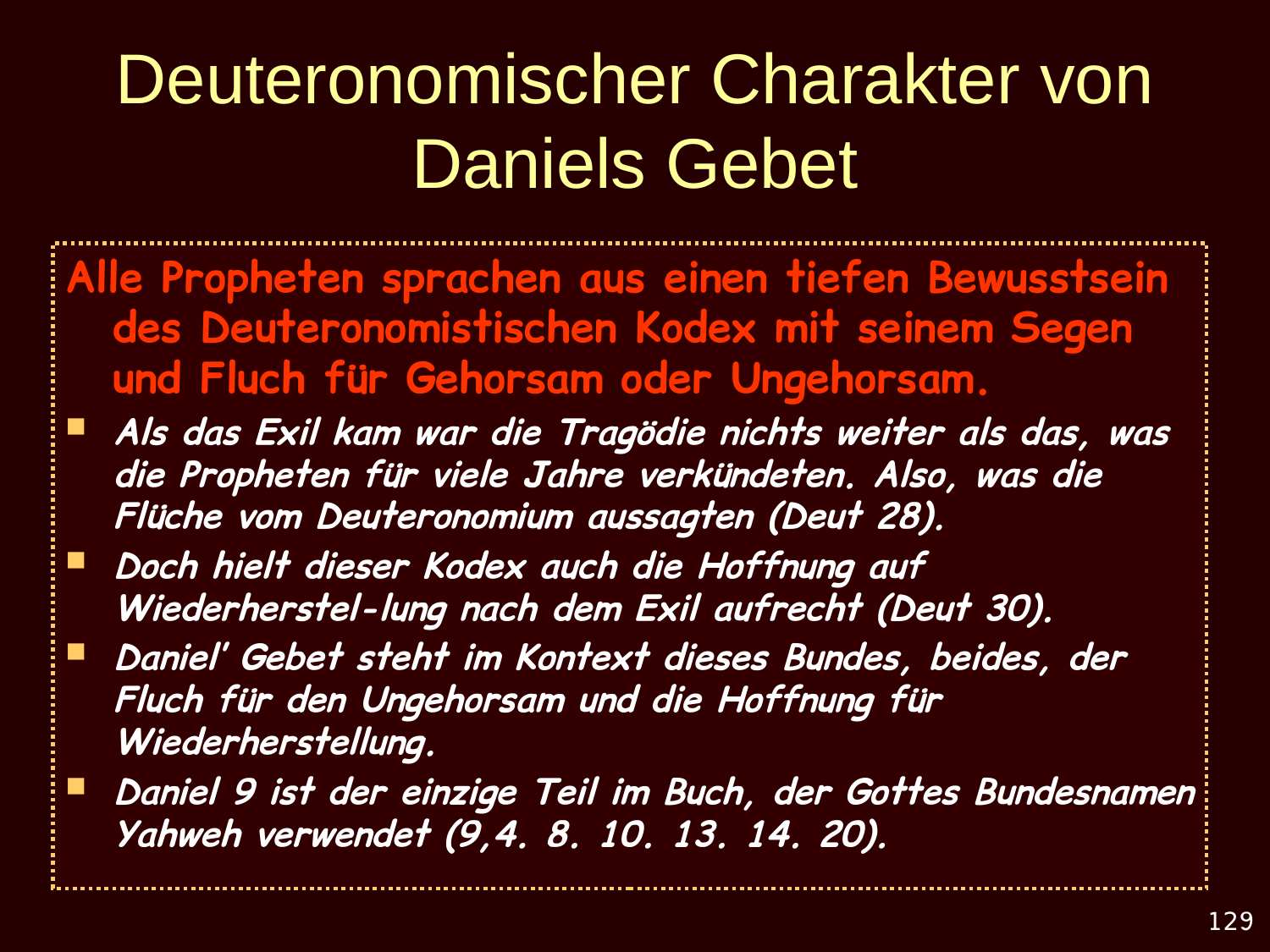

# Deuteronomischer Charakter von Daniels Gebet
Alle Propheten sprachen aus einen tiefen Bewusstsein des Deuteronomistischen Kodex mit seinem Segen und Fluch für Gehorsam oder Ungehorsam.
Als das Exil kam war die Tragödie nichts weiter als das, was die Propheten für viele Jahre verkündeten. Also, was die Flüche vom Deuteronomium aussagten (Deut 28).
Doch hielt dieser Kodex auch die Hoffnung auf Wiederherstel-lung nach dem Exil aufrecht (Deut 30).
Daniel’ Gebet steht im Kontext dieses Bundes, beides, der Fluch für den Ungehorsam und die Hoffnung für Wiederherstellung.
Daniel 9 ist der einzige Teil im Buch, der Gottes Bundesnamen Yahweh verwendet (9,4. 8. 10. 13. 14. 20).
129